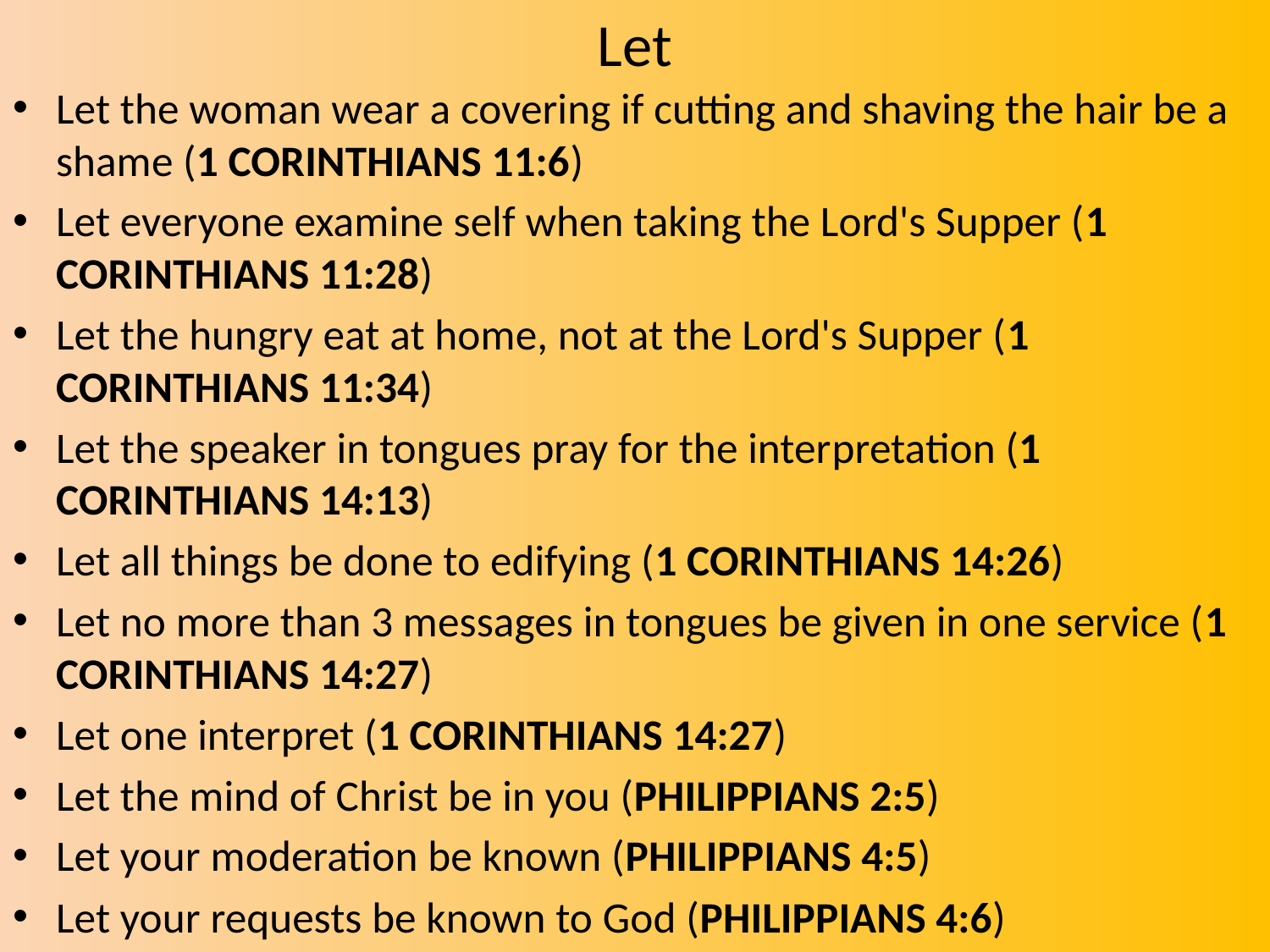

# Let
Let the woman wear a covering if cutting and shaving the hair be a shame (1 CORINTHIANS 11:6)
Let everyone examine self when taking the Lord's Supper (1 CORINTHIANS 11:28)
Let the hungry eat at home, not at the Lord's Supper (1 CORINTHIANS 11:34)
Let the speaker in tongues pray for the inter­pretation (1 CORINTHIANS 14:13)
Let all things be done to edifying (1 CORINTHIANS 14:26)
Let no more than 3 messages in tongues be given in one service (1 CORINTHIANS 14:27)
Let one interpret (1 CORINTHIANS 14:27)
Let the mind of Christ be in you (PHILIPPIANS 2:5)
Let your moderation be known (PHILIPPIANS 4:5)
Let your requests be known to God (PHILIPPIANS 4:6)